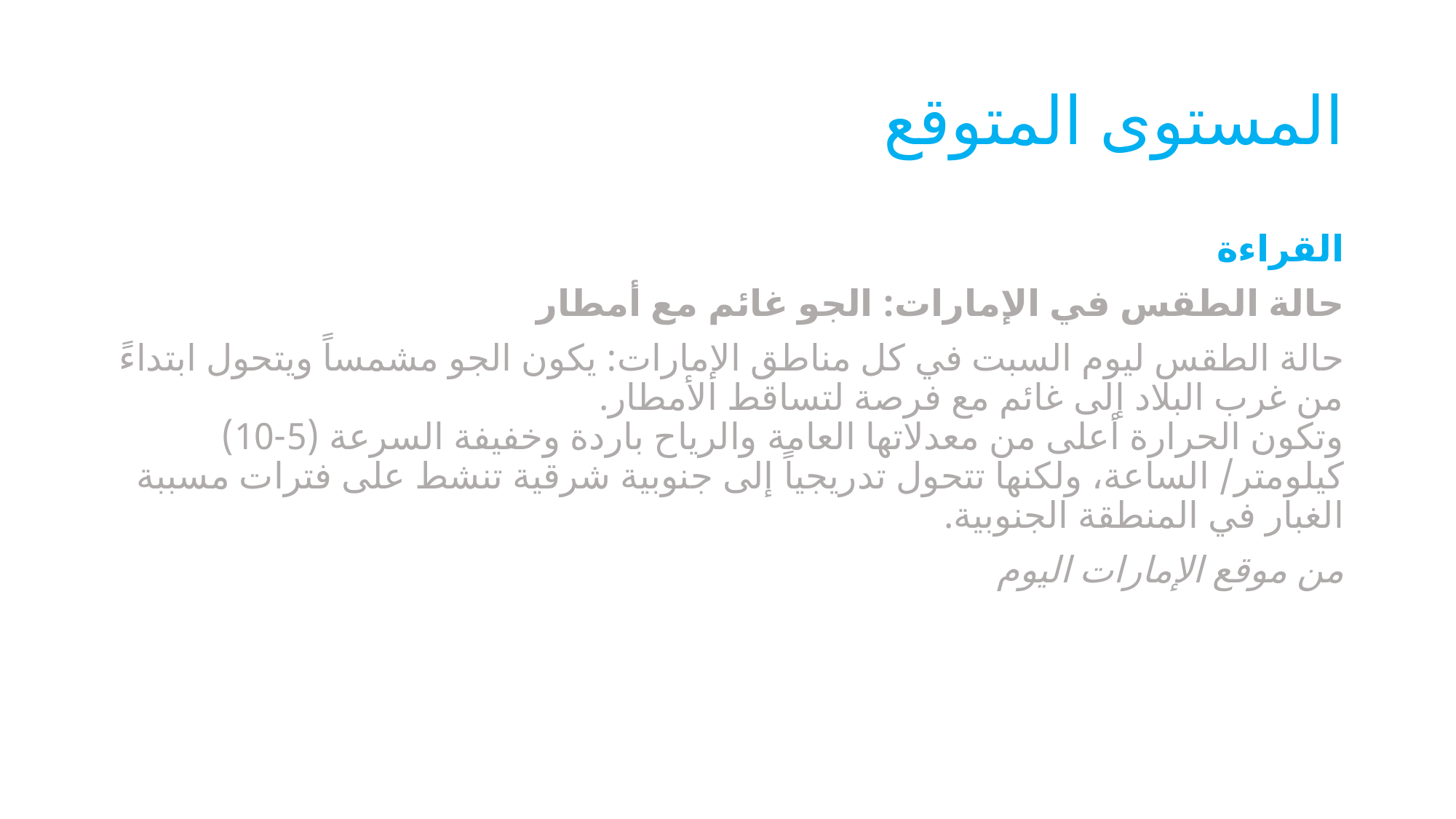

# المستوى المتوقع

القراءة
حالة الطقس في الإمارات: الجو غائم مع أمطار
حالة الطقس ليوم السبت في كل مناطق الإمارات: يكون الجو مشمساً ويتحول ابتداءً من غرب البلاد إلى غائم مع فرصة لتساقط الأمطار.
وتكون الحرارة أعلى من معدلاتها العامة والرياح باردة وخفيفة السرعة (5-10) كيلومتر/ الساعة، ولكنها تتحول تدريجياً إلى جنوبية شرقية تنشط على فترات مسببة الغبار في المنطقة الجنوبية.
من موقع الإمارات اليوم